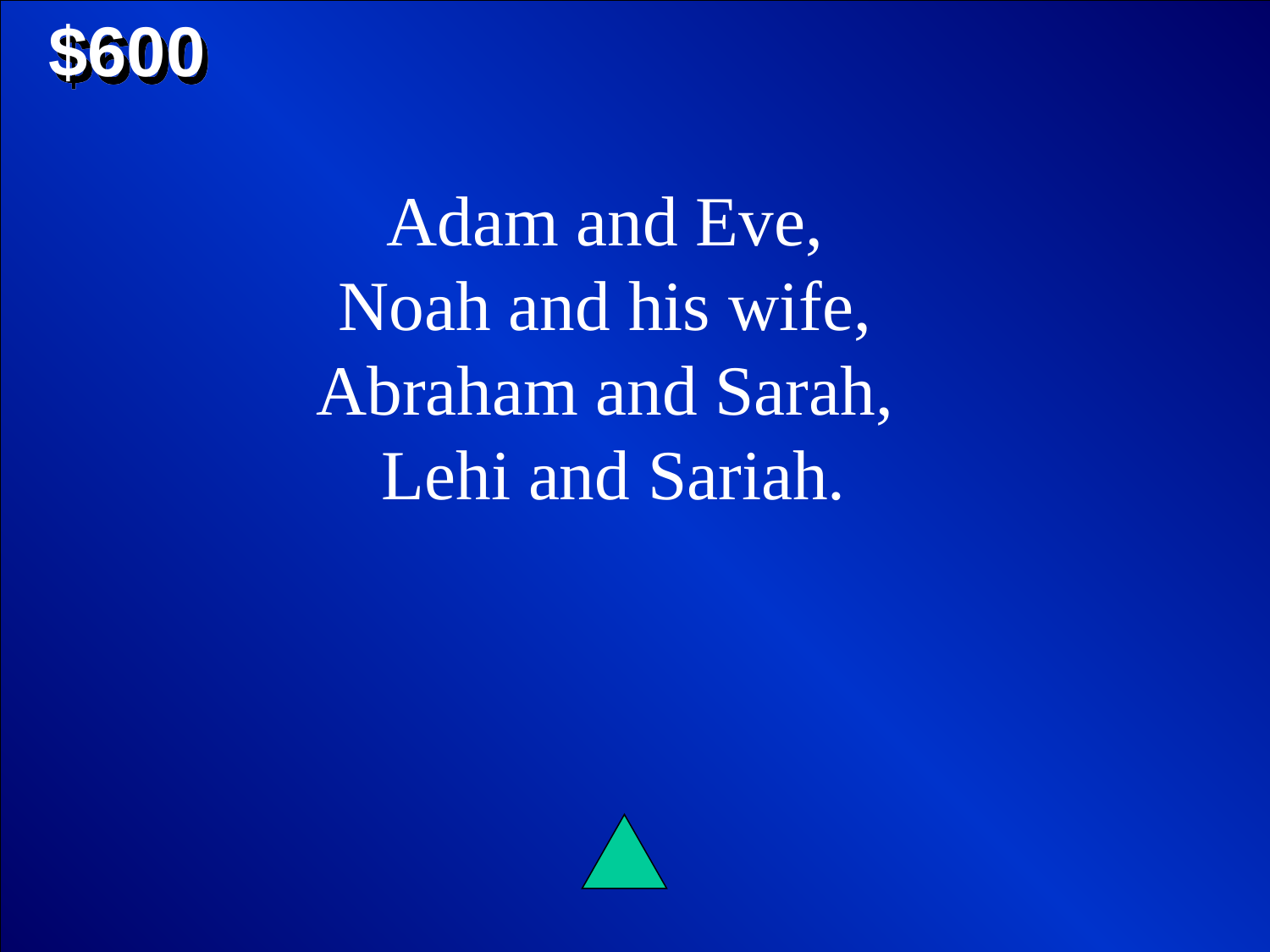

$600
Adam and Eve,
Noah and his wife,
Abraham and Sarah,
Lehi and Sariah.